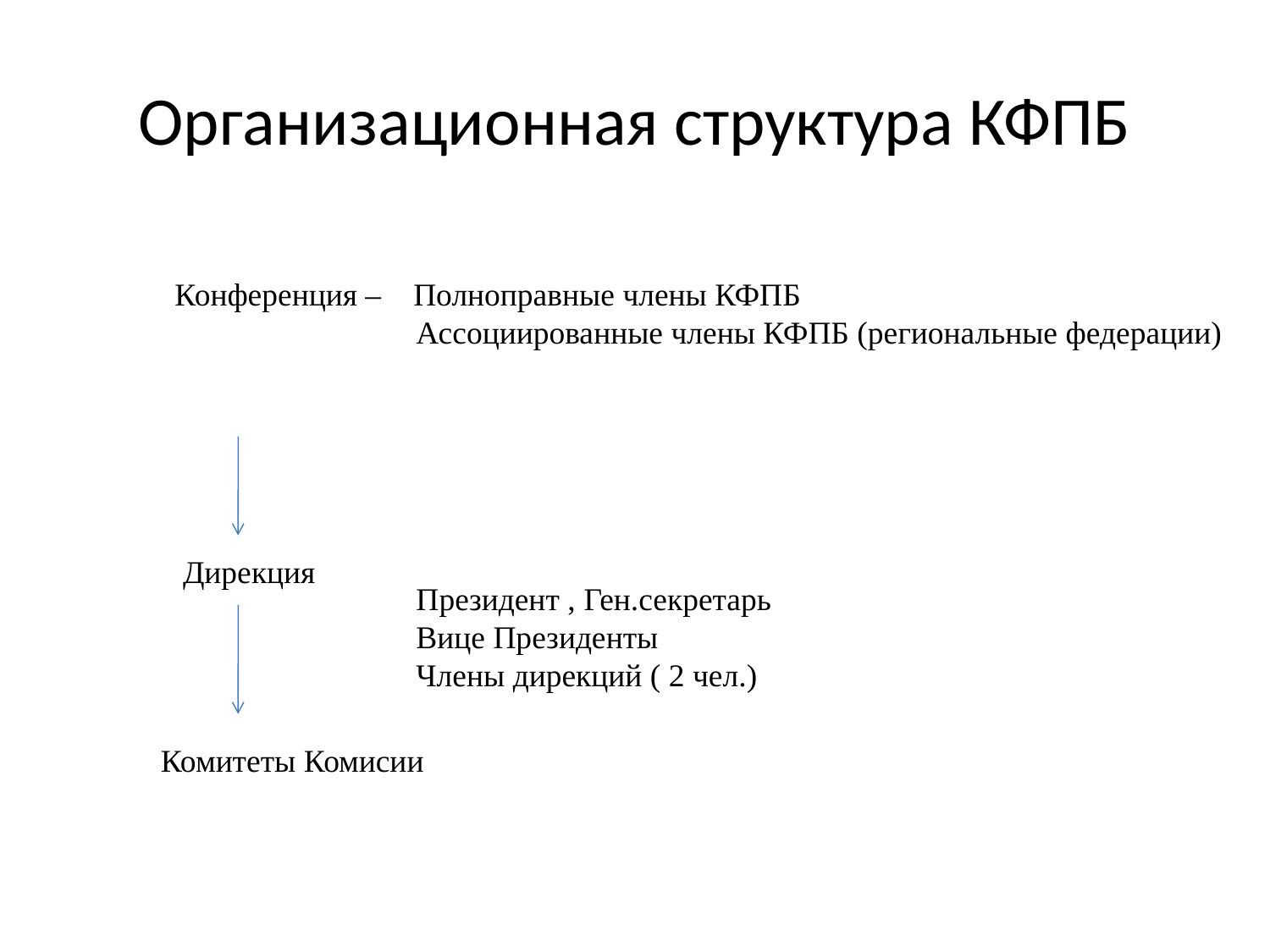

# Организационная структура КФПБ
Конференция –    Полноправные члены КФПБ
                              Ассоциированные члены КФПБ (региональные федерации)

                              Президент , Ген.секретарь
                              Вице Президенты
                              Члены дирекций ( 2 чел.)
Дирекция
 Комитеты Комисии